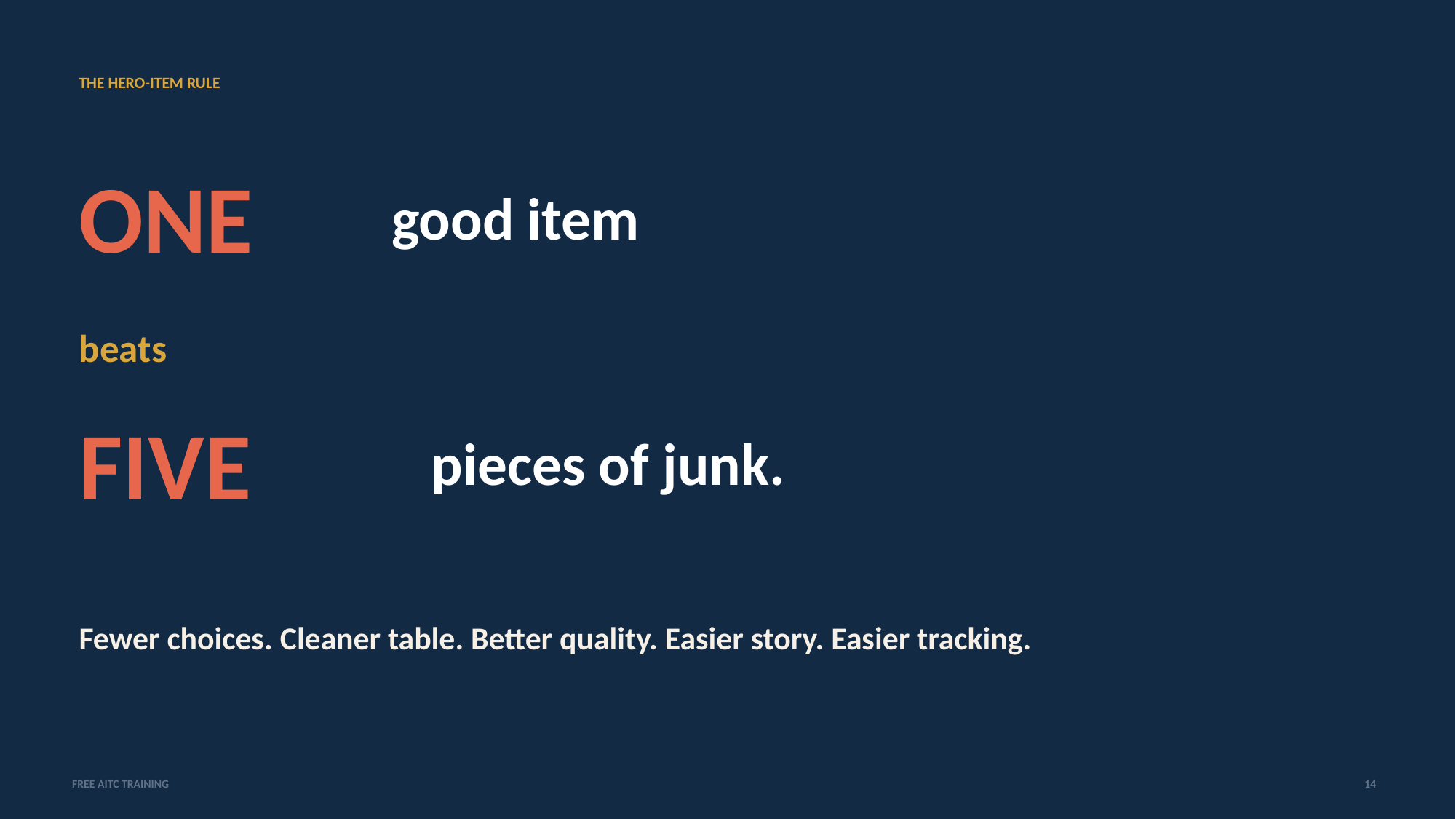

THE HERO-ITEM RULE
ONE
good item
beats
FIVE
pieces of junk.
Fewer choices. Cleaner table. Better quality. Easier story. Easier tracking.
FREE AITC TRAINING
14